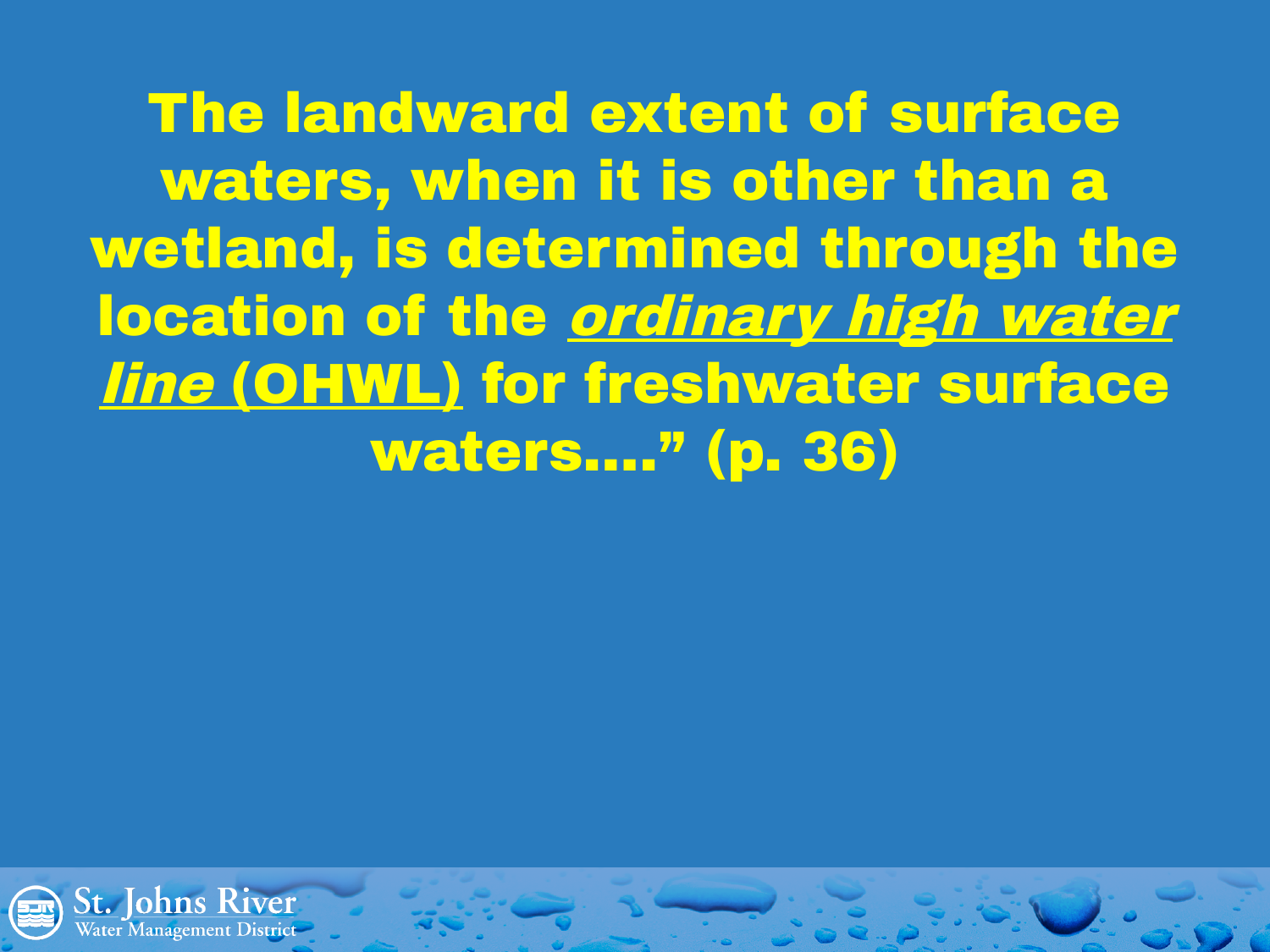

# The landward extent of surface waters, when it is other than a wetland, is determined through the location of the ordinary high water line (OHWL) for freshwater surface waters….” (p. 36)